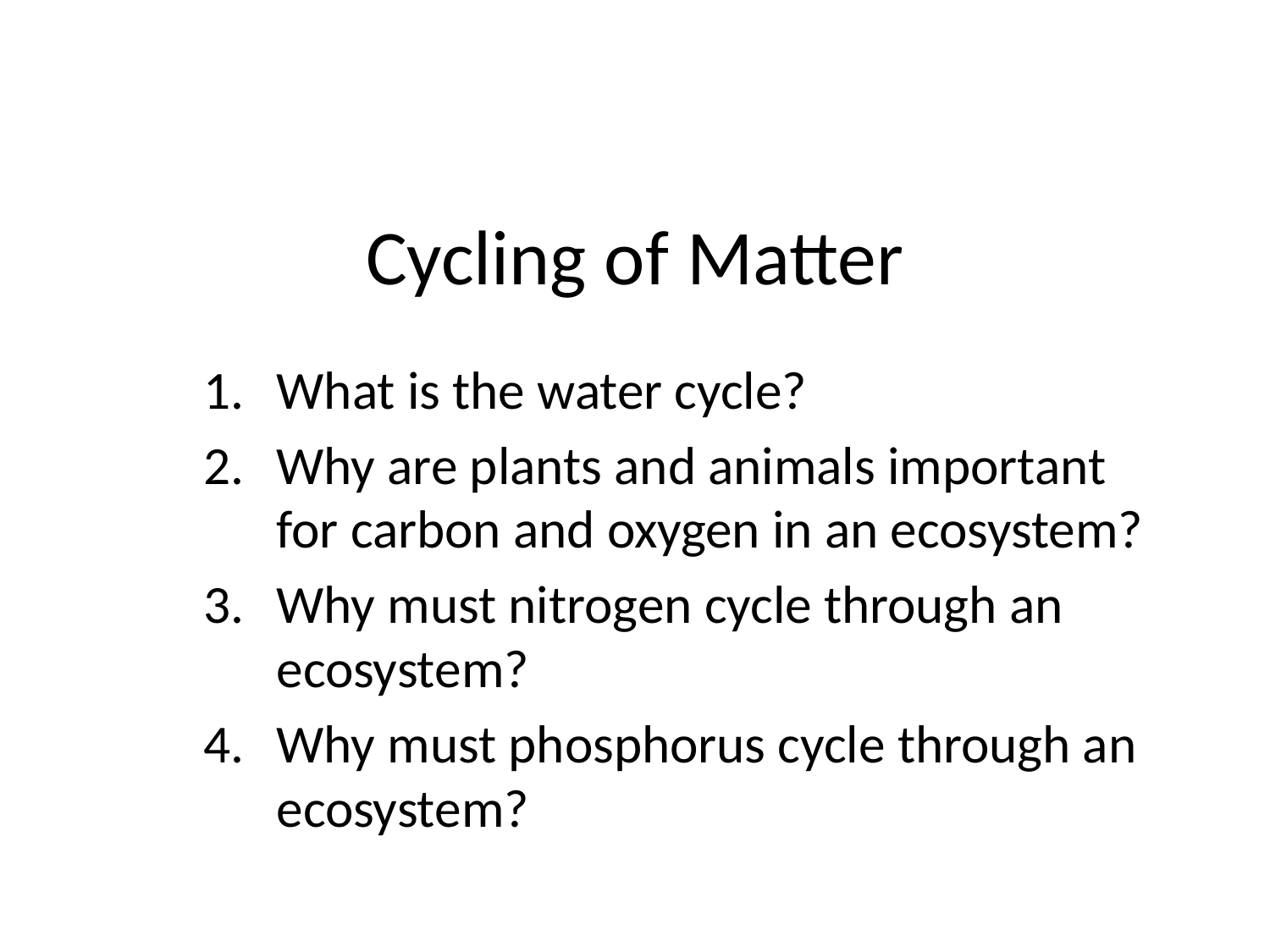

# Cycling of Matter
What is the water cycle?
Why are plants and animals important for carbon and oxygen in an ecosystem?
Why must nitrogen cycle through an ecosystem?
Why must phosphorus cycle through an ecosystem?